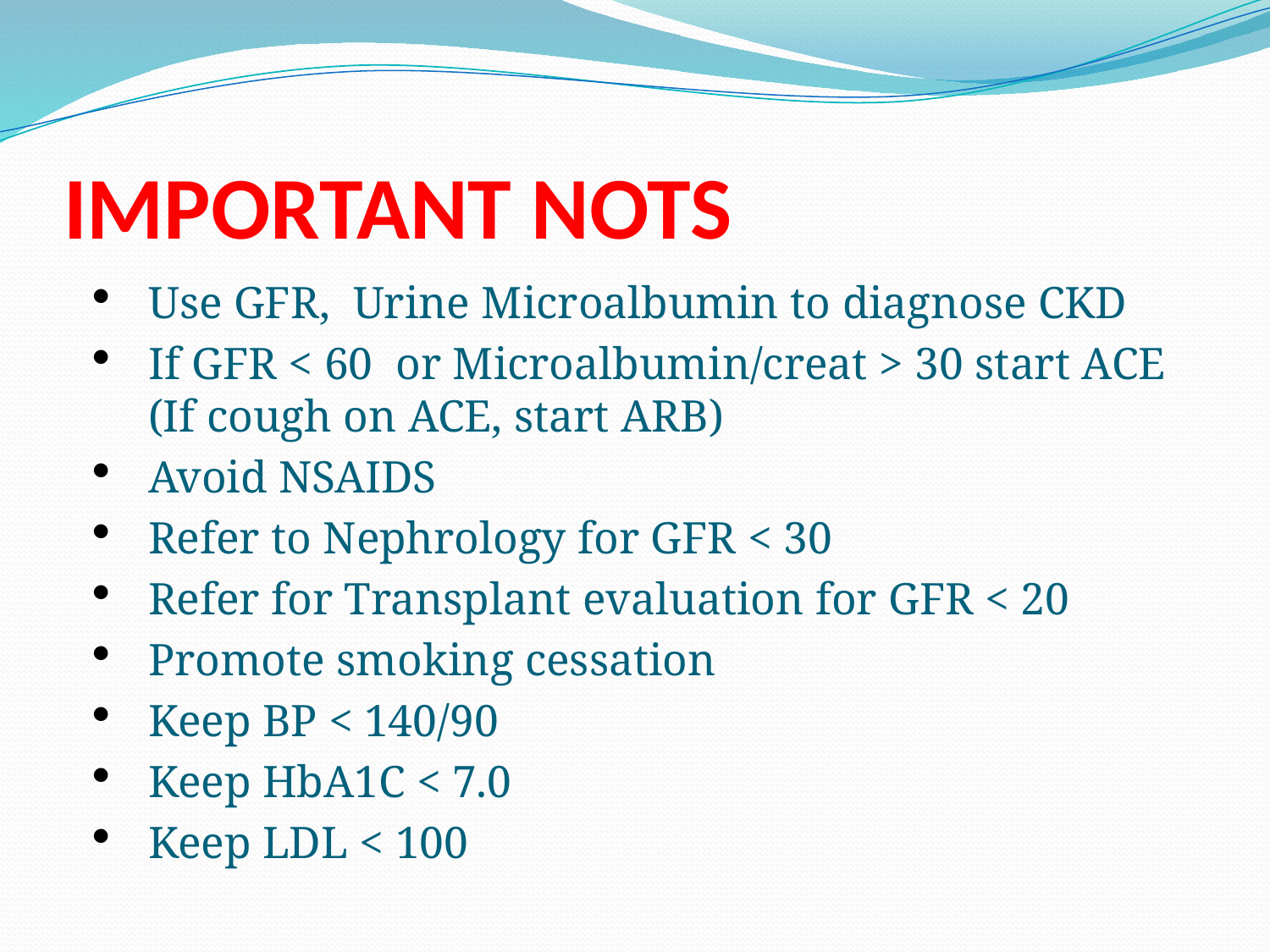

# IMPORTANT NOTS
Use GFR,  Urine Microalbumin to diagnose CKD
If GFR < 60  or Microalbumin/creat > 30 start ACE (If cough on ACE, start ARB)
Avoid NSAIDS
Refer to Nephrology for GFR < 30
Refer for Transplant evaluation for GFR < 20
Promote smoking cessation
Keep BP < 140/90
Keep HbA1C < 7.0
Keep LDL < 100